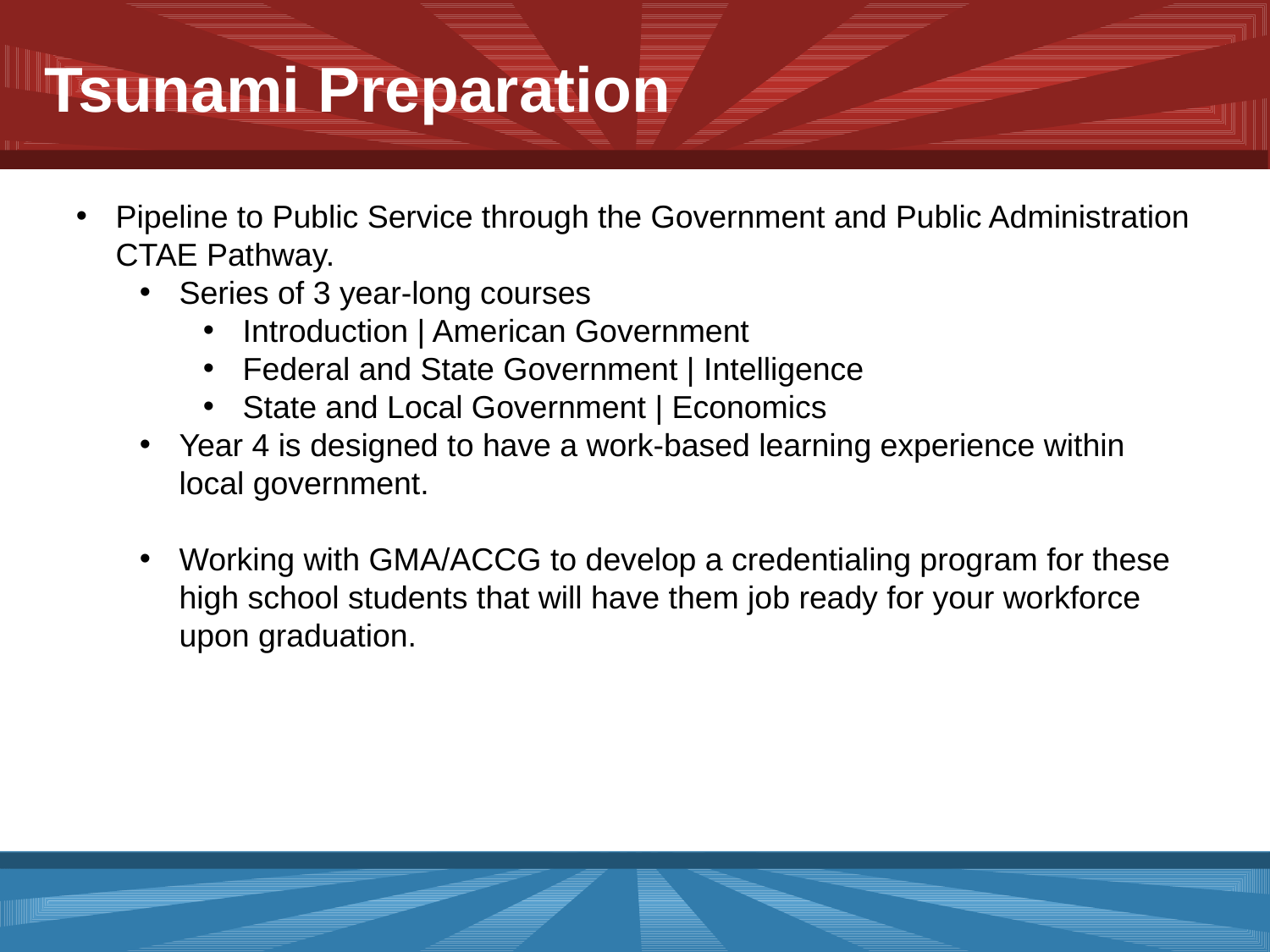

Tsunami Preparation
Pipeline to Public Service through the Government and Public Administration CTAE Pathway.
Series of 3 year-long courses
Introduction | American Government
Federal and State Government | Intelligence
State and Local Government | Economics
Year 4 is designed to have a work-based learning experience within local government.
Working with GMA/ACCG to develop a credentialing program for these high school students that will have them job ready for your workforce upon graduation.